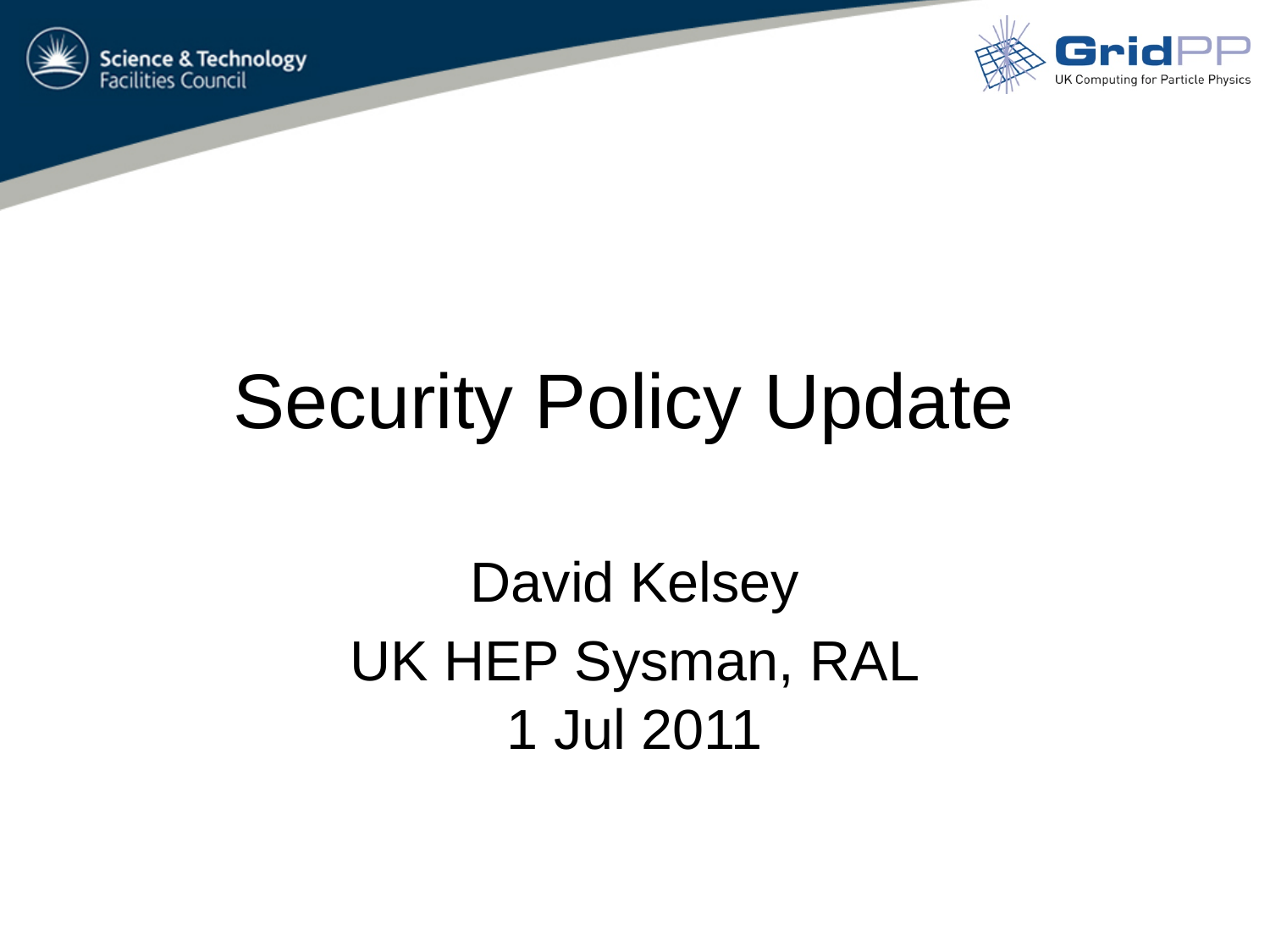

# Security Policy Update
David Kelsey
UK HEP Sysman, RAL
1 Jul 2011